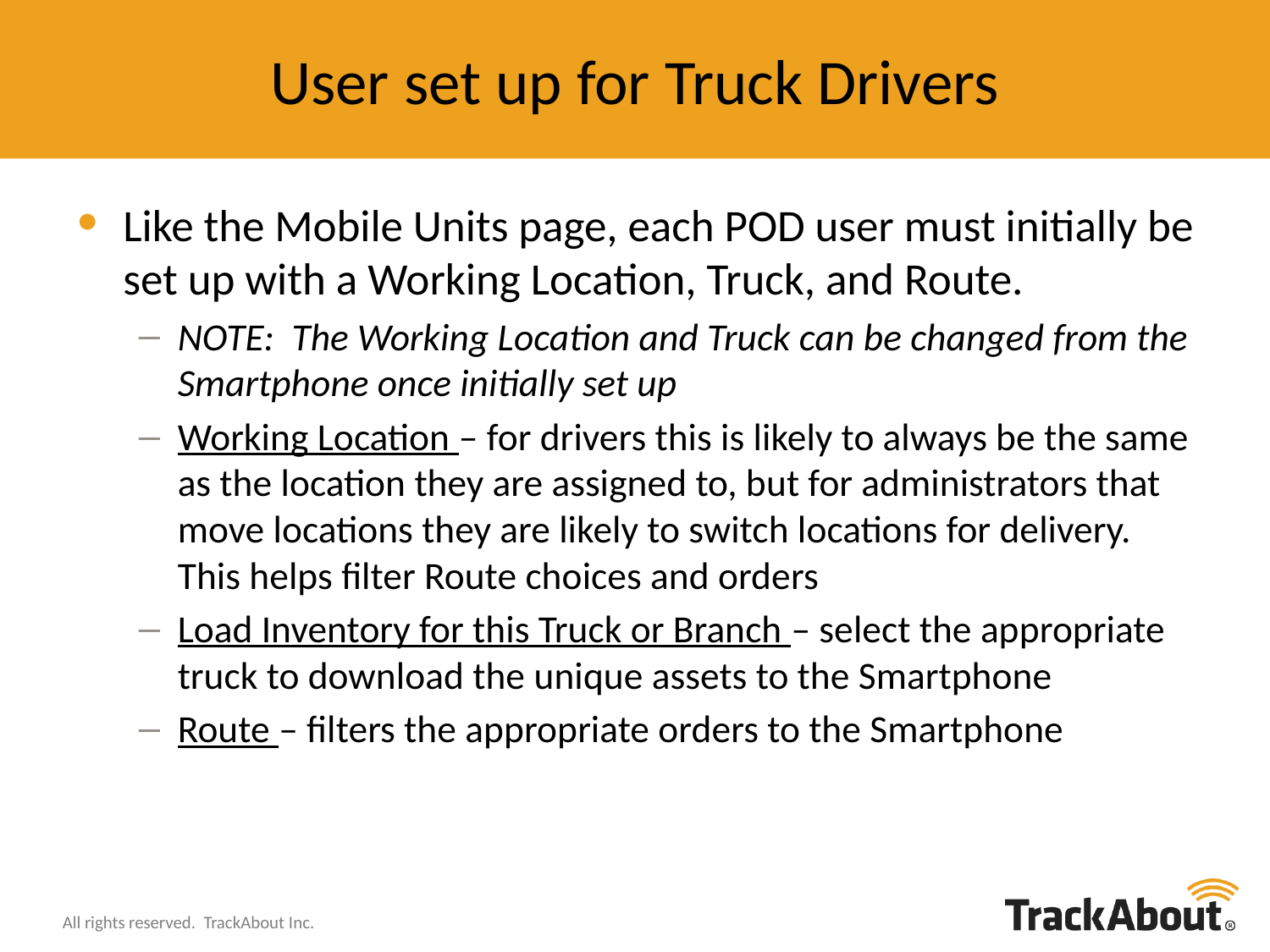

# User set up for Truck Drivers
Like the Mobile Units page, each POD user must initially be set up with a Working Location, Truck, and Route.
NOTE:  The Working Location and Truck can be changed from the Smartphone once initially set up
Working Location – for drivers this is likely to always be the same as the location they are assigned to, but for administrators that move locations they are likely to switch locations for delivery.  This helps filter Route choices and orders
Load Inventory for this Truck or Branch – select the appropriate truck to download the unique assets to the Smartphone
Route – filters the appropriate orders to the Smartphone